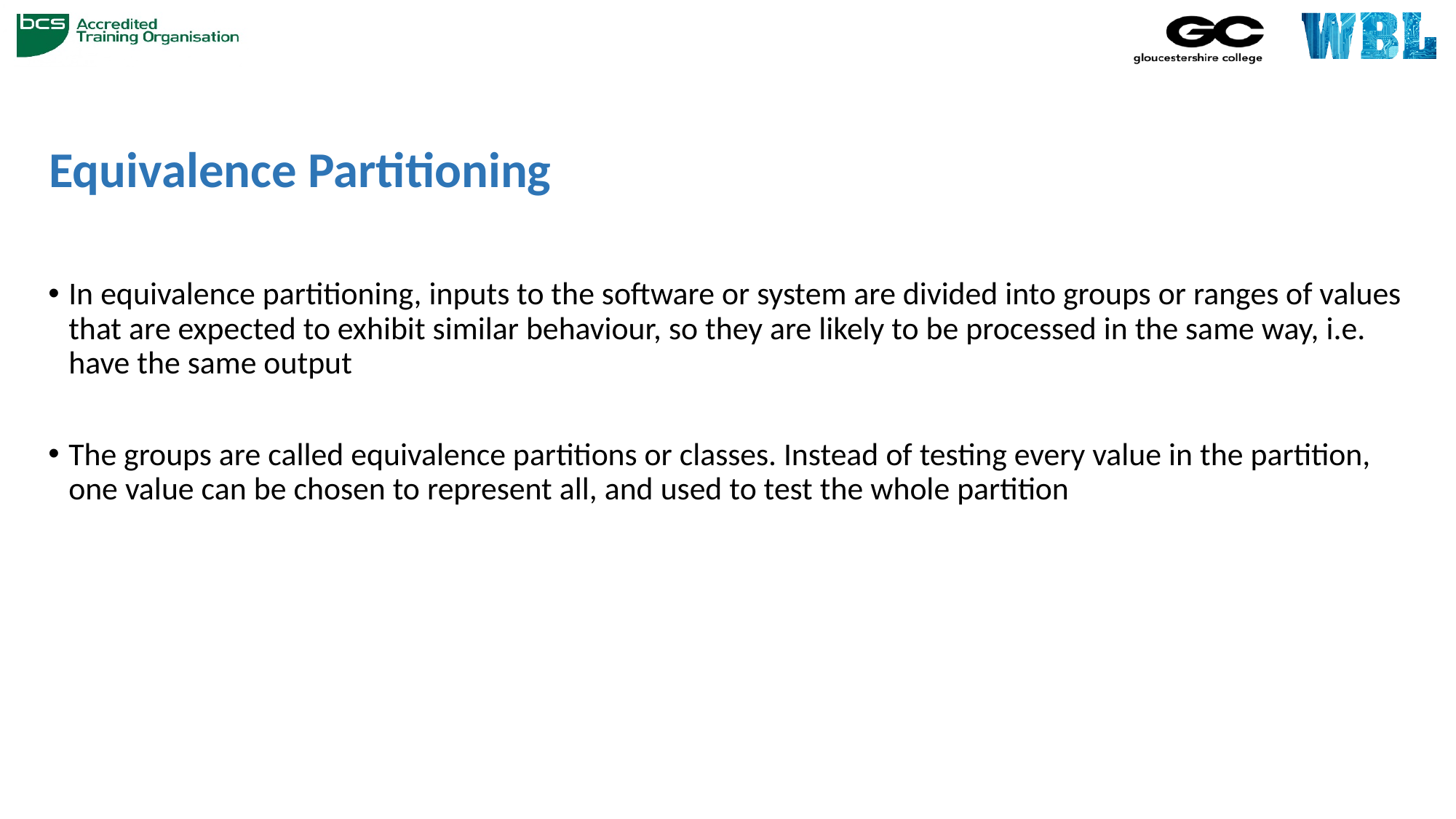

# Equivalence Partitioning
In equivalence partitioning, inputs to the software or system are divided into groups or ranges of values that are expected to exhibit similar behaviour, so they are likely to be processed in the same way, i.e. have the same output

The groups are called equivalence partitions or classes. Instead of testing every value in the partition, one value can be chosen to represent all, and used to test the whole partition